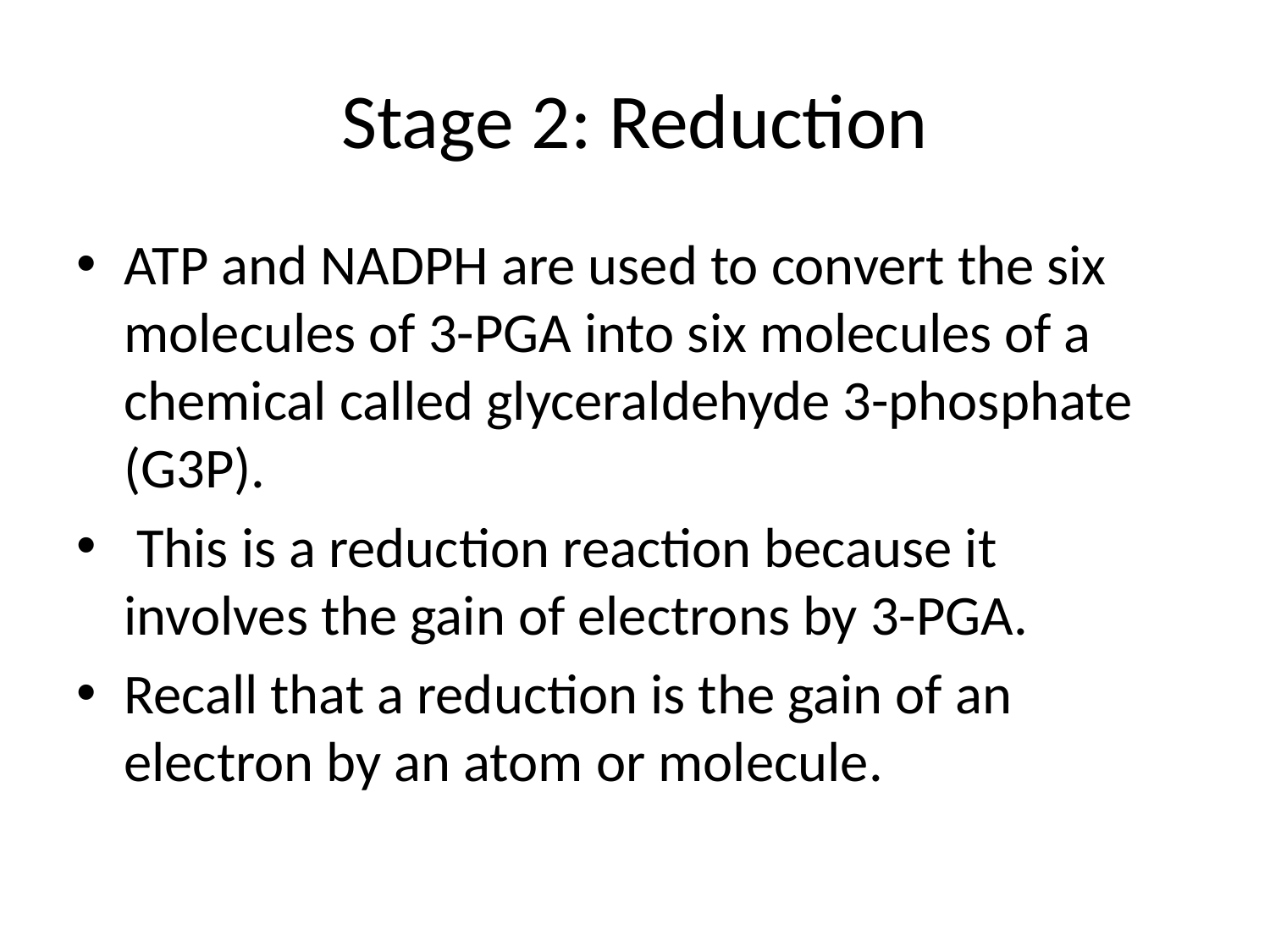

# Stage 2: Reduction
ATP and NADPH are used to convert the six molecules of 3-PGA into six molecules of a chemical called glyceraldehyde 3-phosphate (G3P).
 This is a reduction reaction because it involves the gain of electrons by 3-PGA.
Recall that a reduction is the gain of an electron by an atom or molecule.